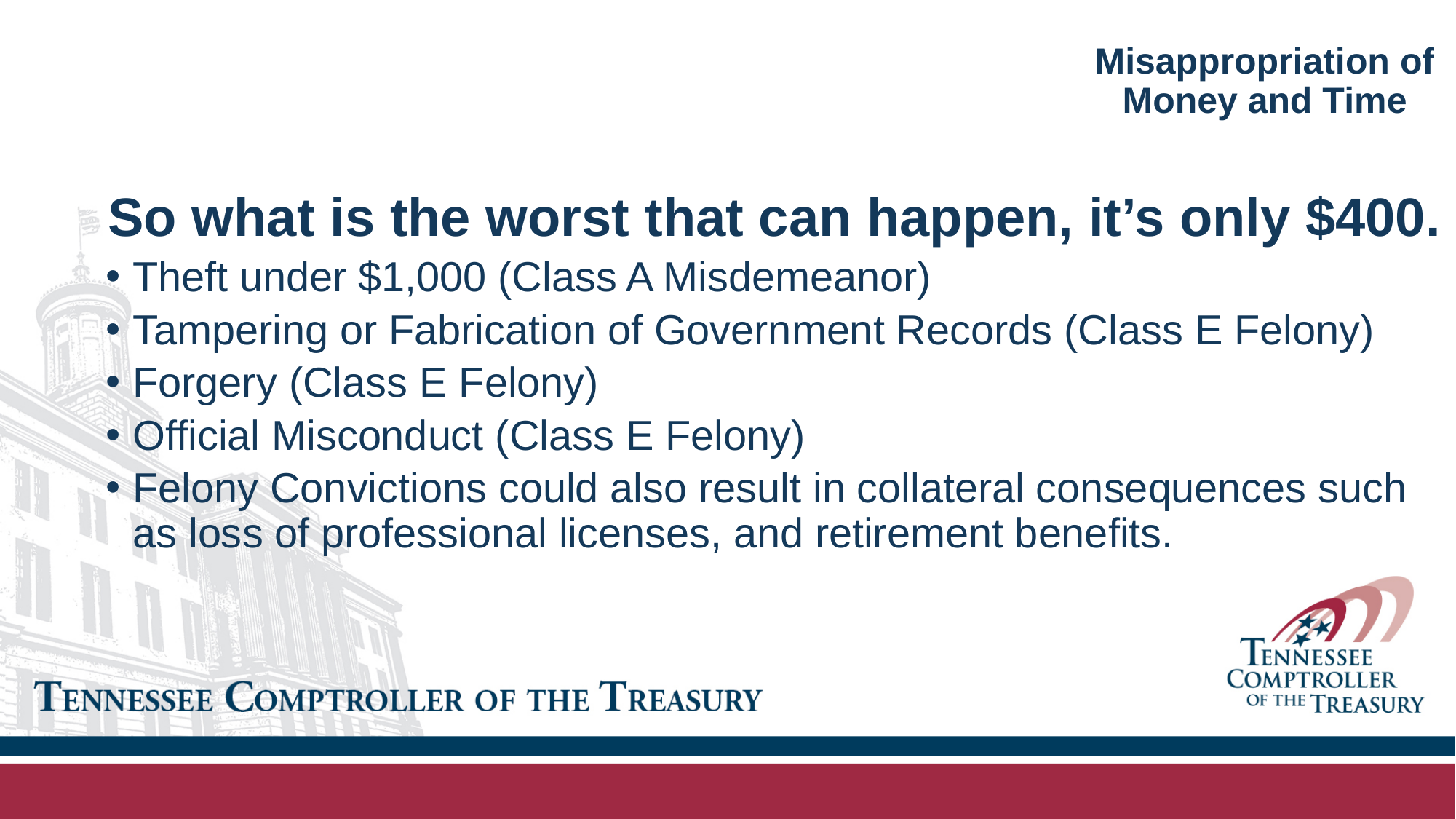

# Misappropriation of Money and Time
So what is the worst that can happen, it’s only $400.
Theft under $1,000 (Class A Misdemeanor)
Tampering or Fabrication of Government Records (Class E Felony)
Forgery (Class E Felony)
Official Misconduct (Class E Felony)
Felony Convictions could also result in collateral consequences such as loss of professional licenses, and retirement benefits.